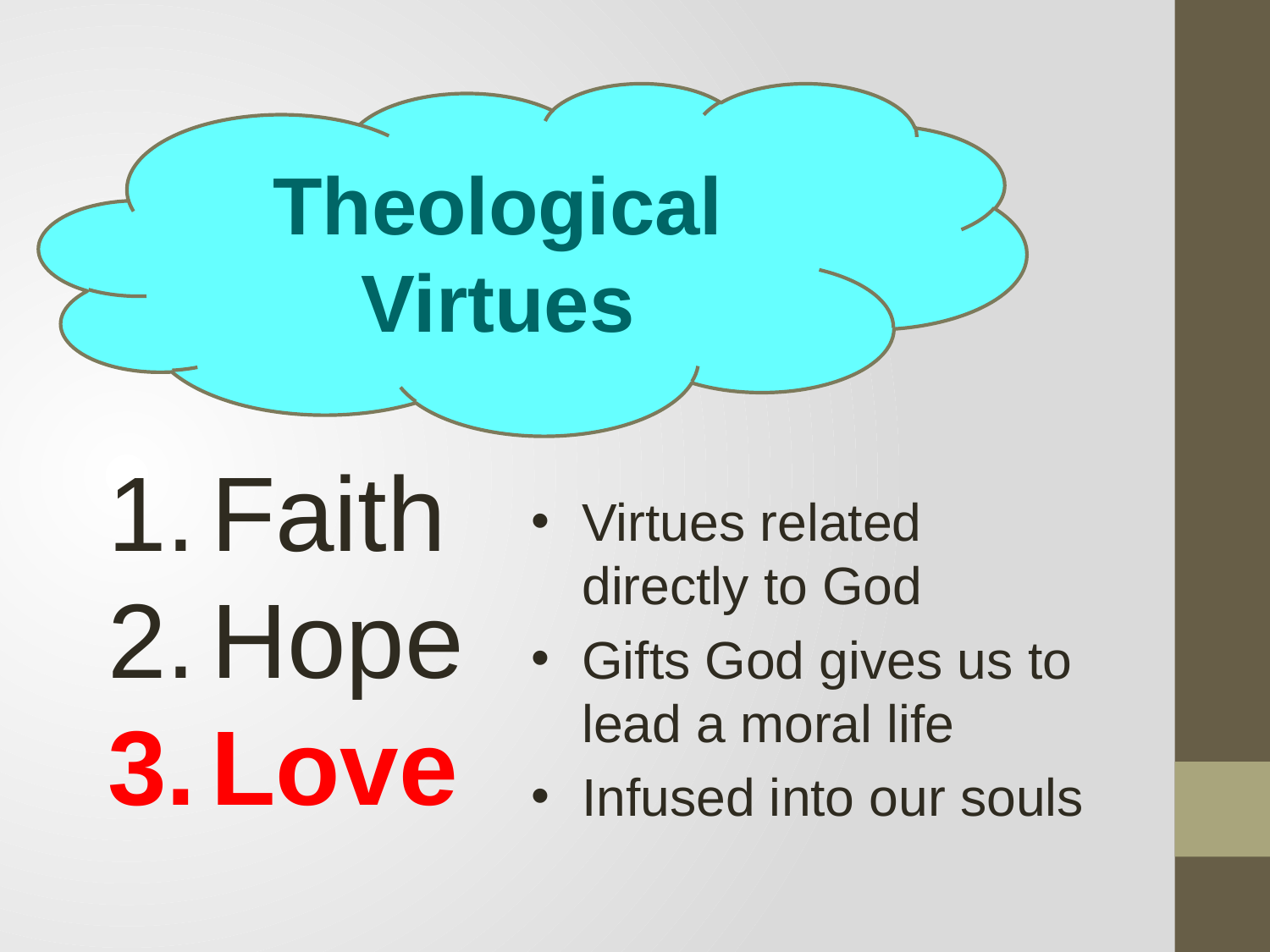

Theological Virtues
Faith
Hope
Love
Virtues related directly to God
Gifts God gives us to lead a moral life
Infused into our souls